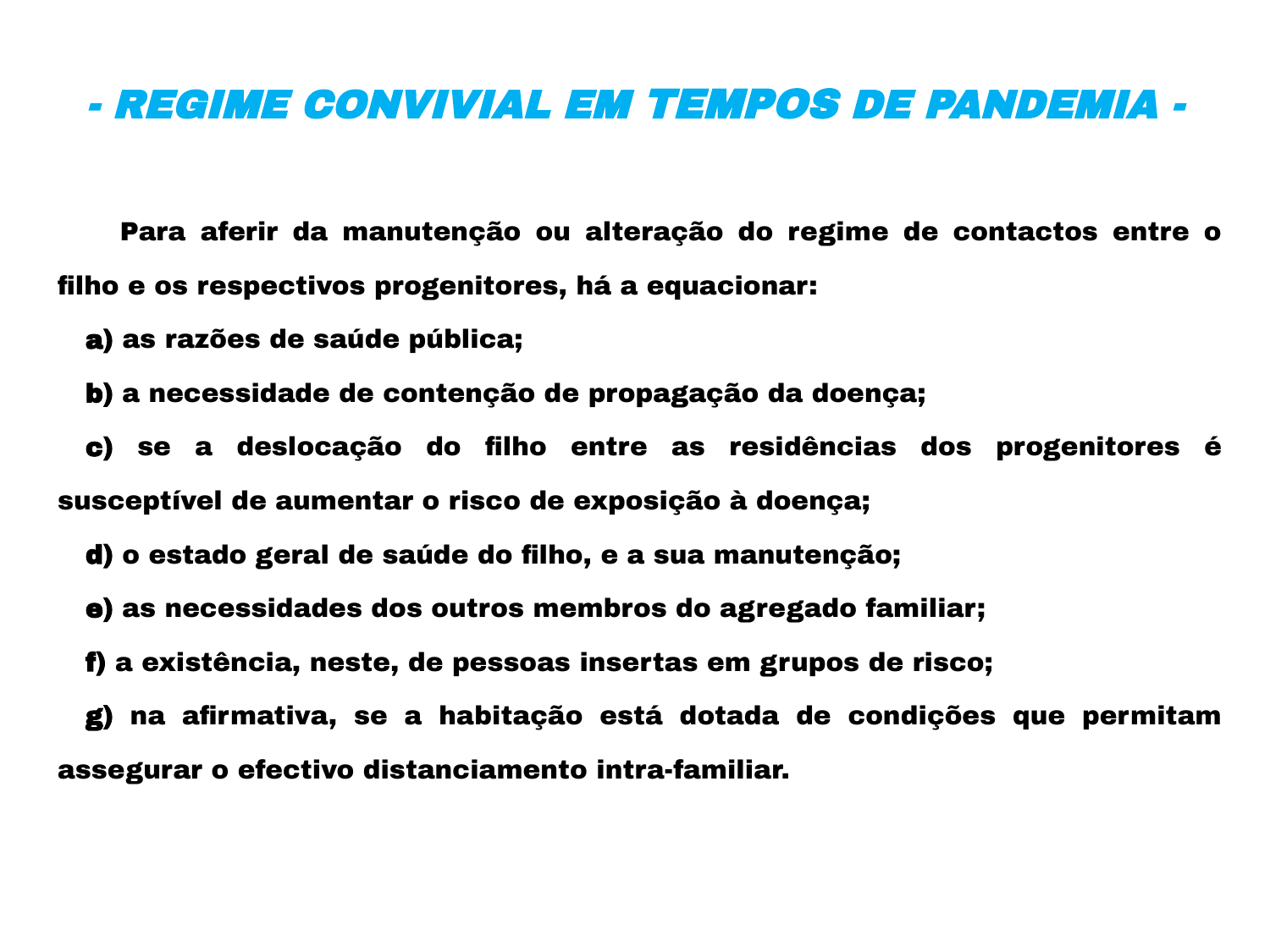

# - REGIME CONVIVIAL EM TEMPOS DE PANDEMIA -
 Para aferir da manutenção ou alteração do regime de contactos entre o filho e os respectivos progenitores, há a equacionar:
	a) as razões de saúde pública;
	b) a necessidade de contenção de propagação da doença;
	c) se a deslocação do filho entre as residências dos progenitores é susceptível de aumentar o risco de exposição à doença;
	d) o estado geral de saúde do filho, e a sua manutenção;
	e) as necessidades dos outros membros do agregado familiar;
	f) a existência, neste, de pessoas insertas em grupos de risco;
	g) na afirmativa, se a habitação está dotada de condições que permitam assegurar o efectivo distanciamento intra-familiar.